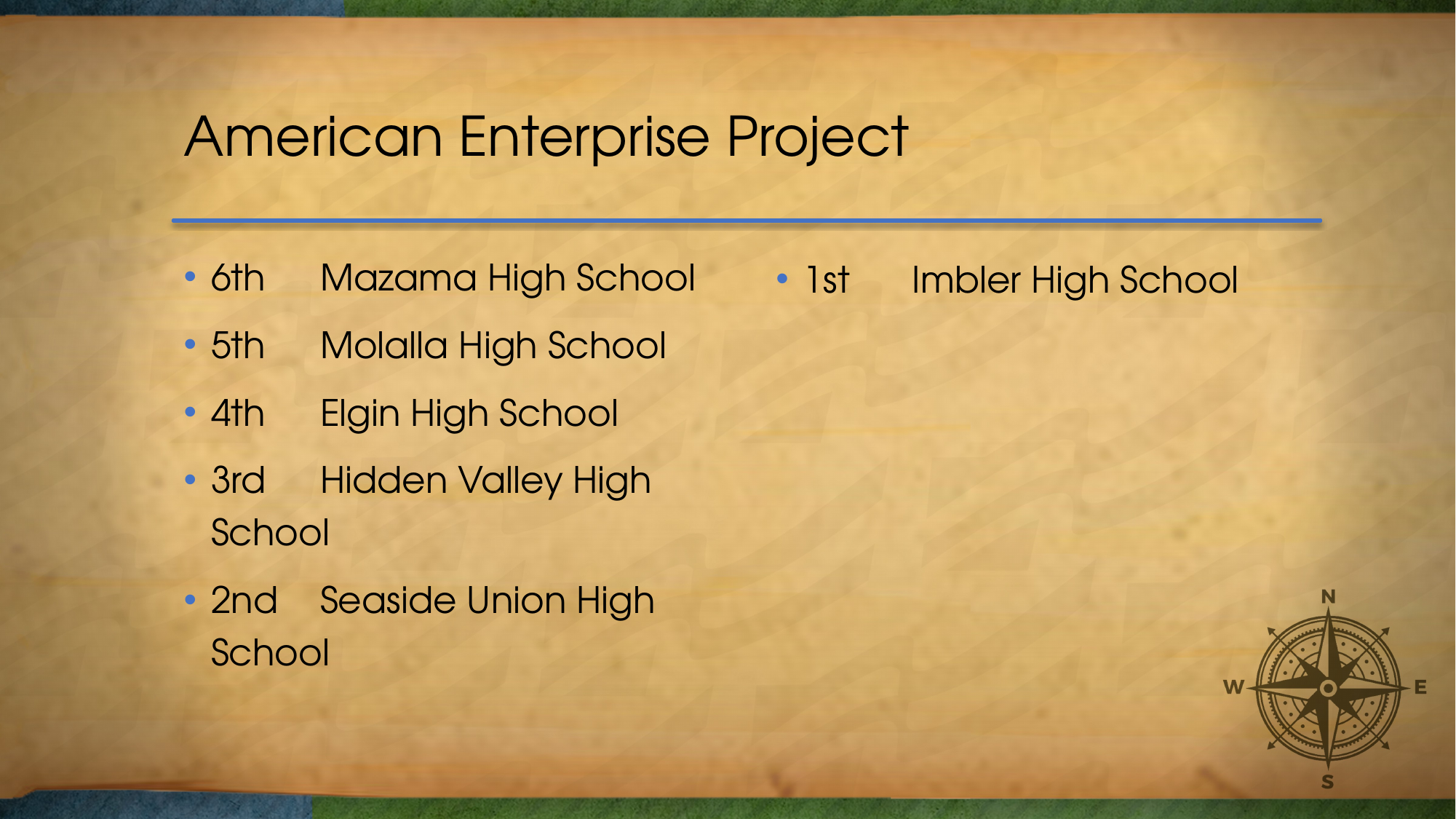

# American Enterprise Project
6th	Mazama High School
5th	Molalla High School
4th	Elgin High School
3rd	Hidden Valley High School
2nd	Seaside Union High School

1st	Imbler High School